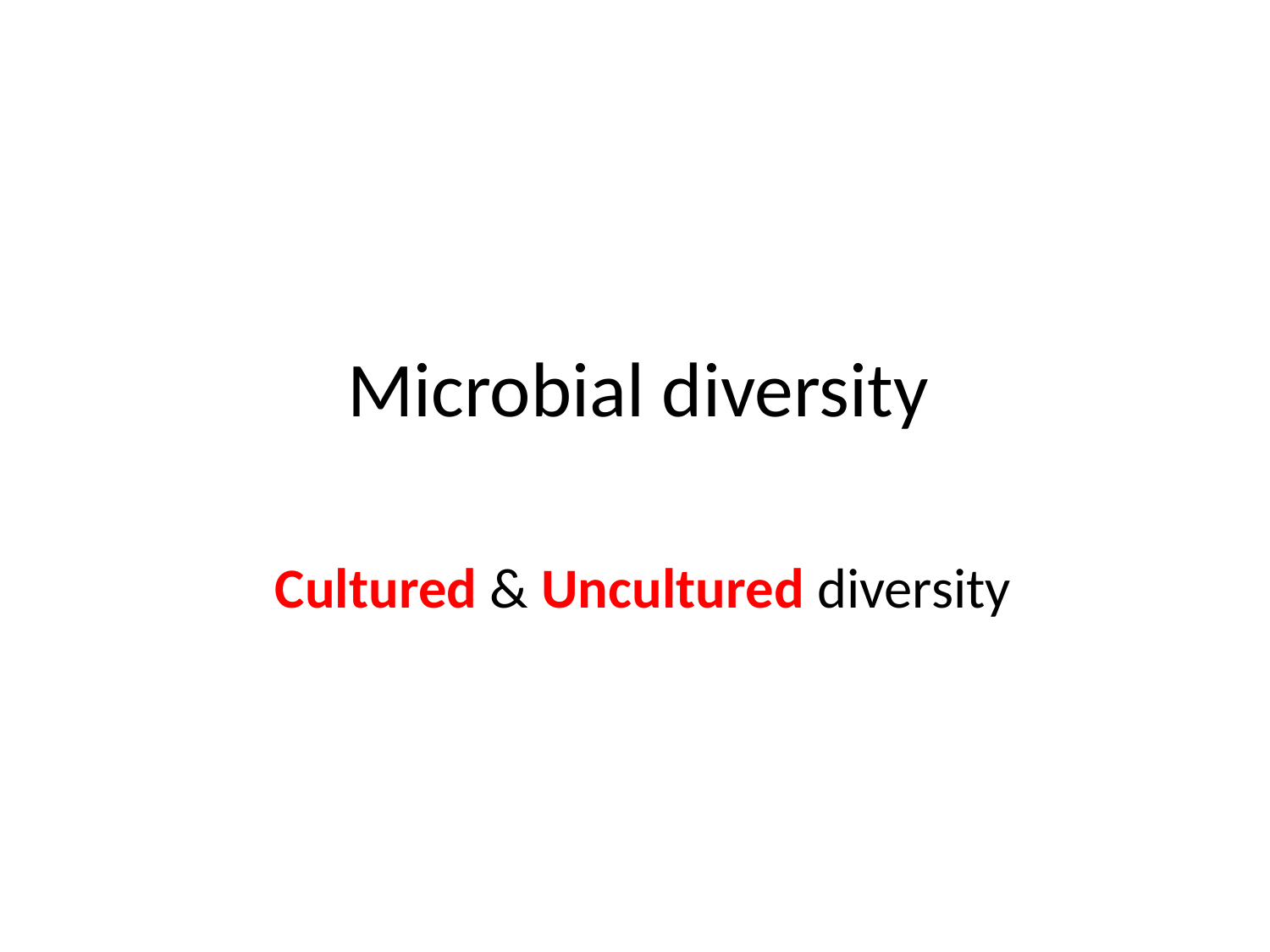

# Microbial diversity
Cultured & Uncultured diversity